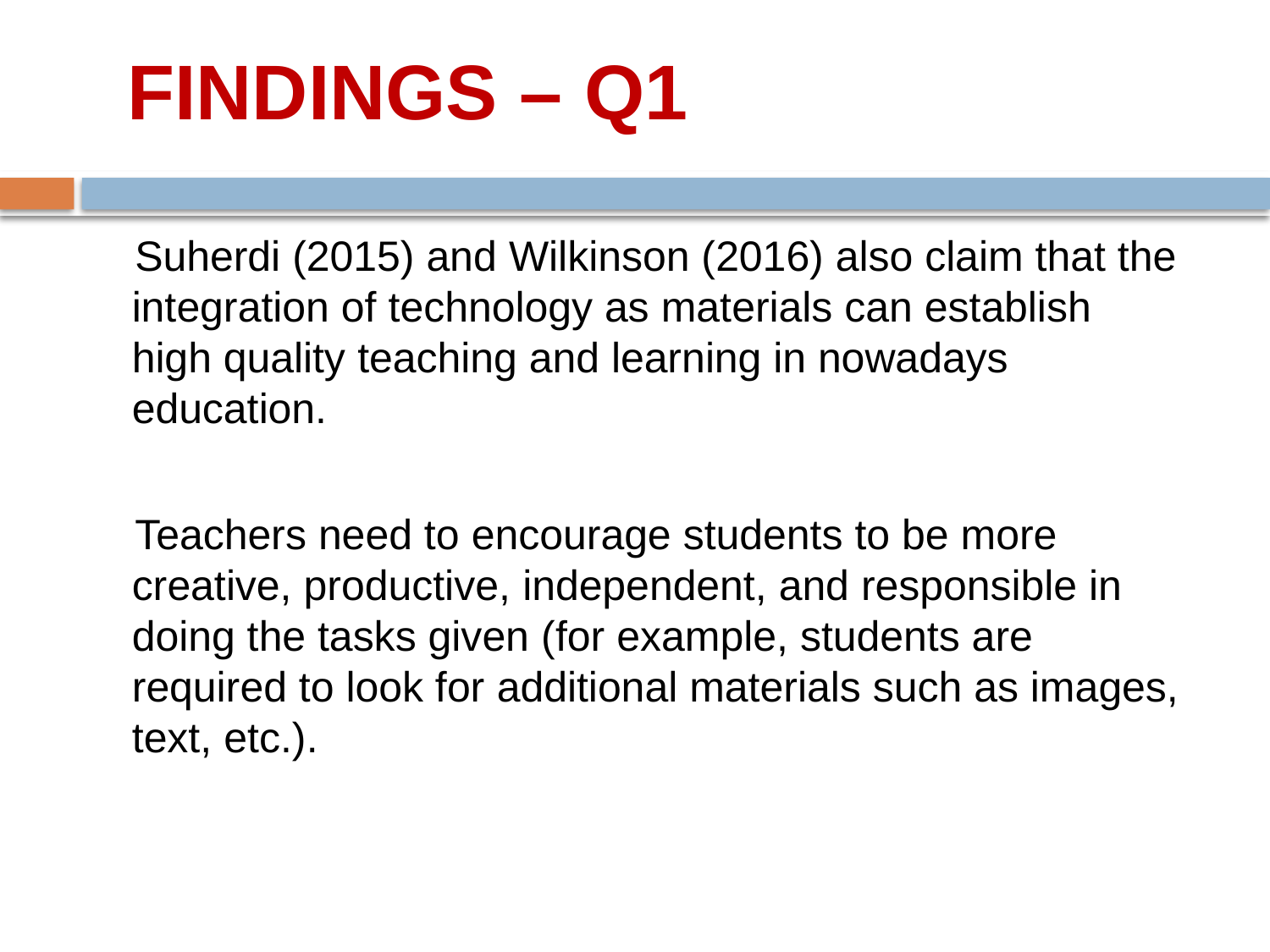

FINDINGS – Q1
#
    Suherdi (2015) and Wilkinson (2016) also claim that the integration of technology as materials can establish high quality teaching and learning in nowadays education.

    Teachers need to encourage students to be more creative, productive, independent, and responsible in doing the tasks given (for example, students are required to look for additional materials such as images, text, etc.).